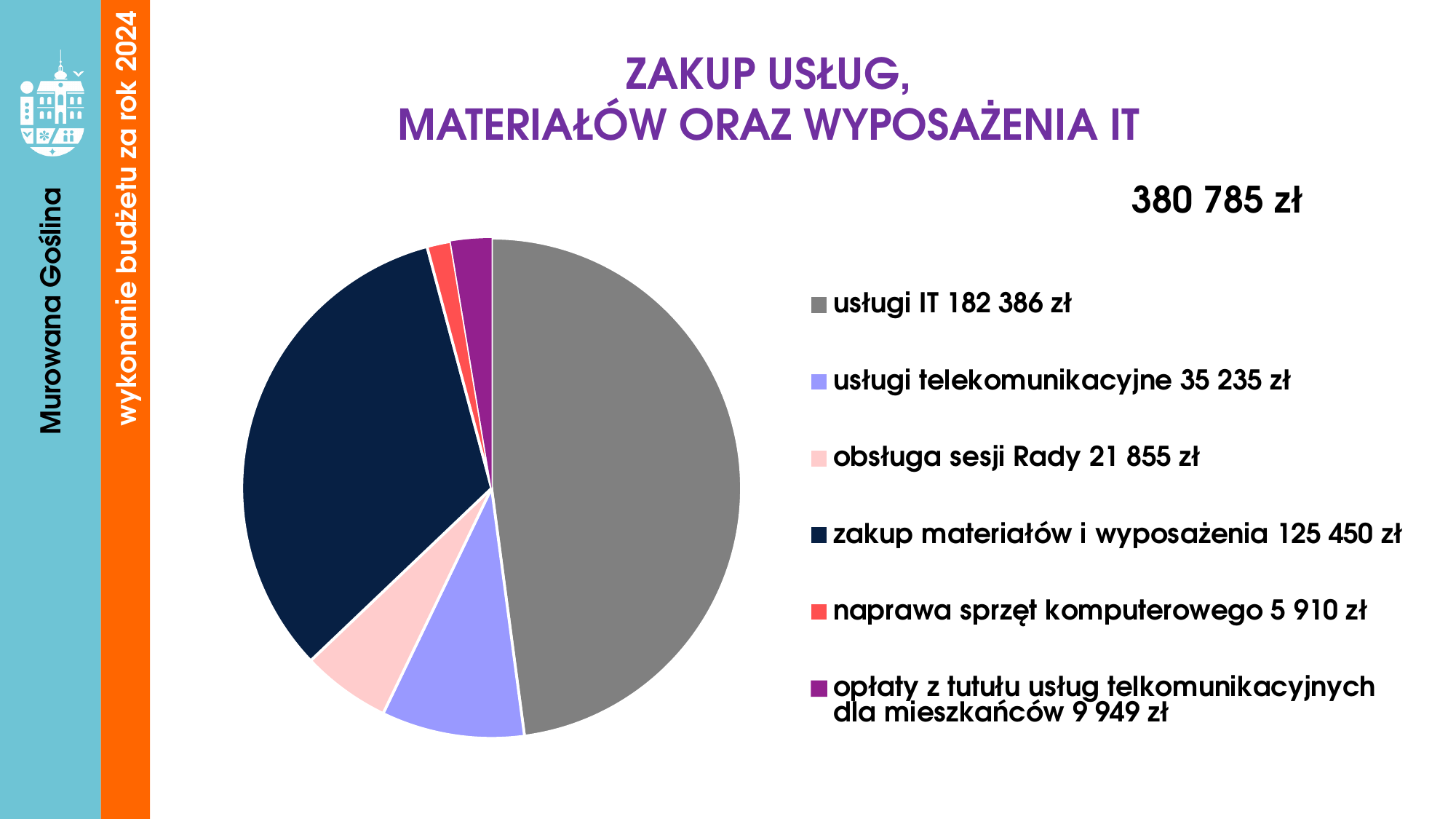

wykonanie budżetu za rok 2024
ZAKUP USŁUG,
MATERIAŁÓW ORAZ WYPOSAŻENIA IT
380 785 zł

### Chart

| Category | złotych |
|---|---|
| usługi IT 182 386 zł | 182385.0 |
| usługi telekomunikacyjne 35 235 zł  | 35235.0 |
| obsługa sesji Rady 21 855 zł  | 21855.0 |
| zakup materiałów i wyposażenia 125 450 zł | 125450.24 |
| naprawa sprzęt komputerowego 5 910 zł  | 5910.0 |
| opłaty z tutułu usług telkomunikacyjnych dla mieszkańców 9 949 zł | 9949.47 |